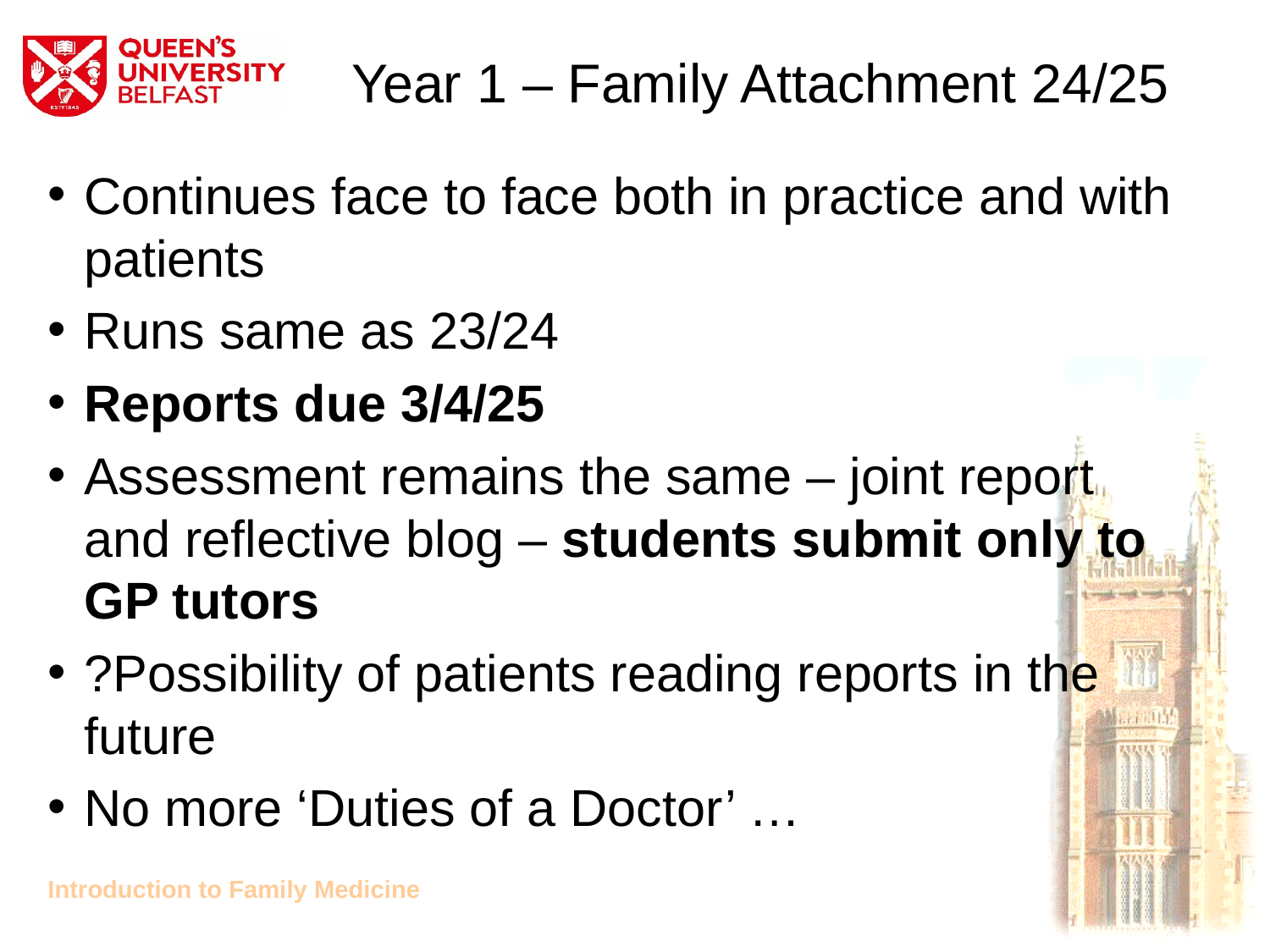

# Year 1 – Family Attachment 24/25
Continues face to face both in practice and with patients
Runs same as 23/24
Reports due 3/4/25
Assessment remains the same – joint report and reflective blog – students submit only to GP tutors
?Possibility of patients reading reports in the future
No more ‘Duties of a Doctor’ …

Introduction to Family Medicine